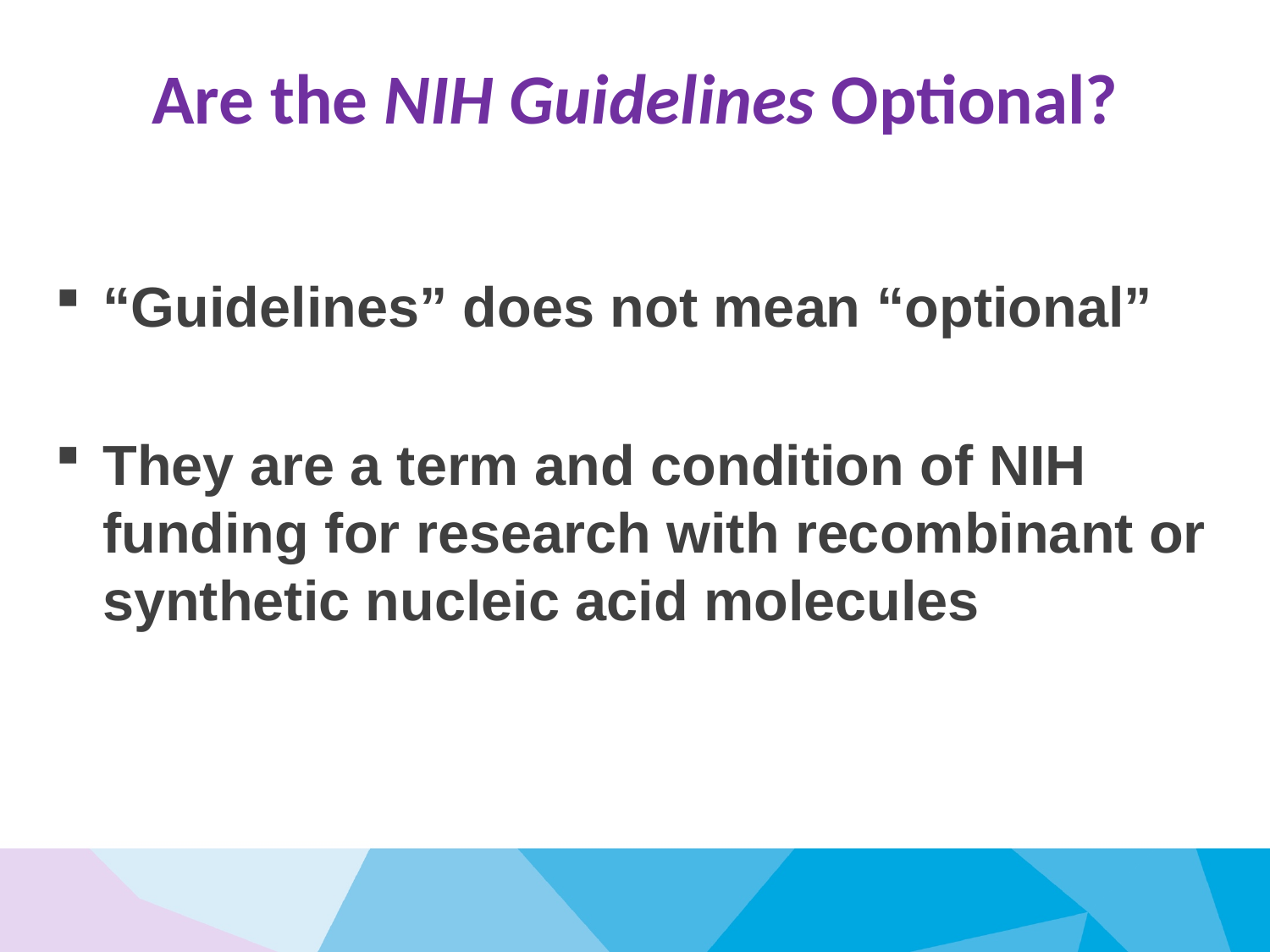

# Are the NIH Guidelines Optional?
“Guidelines” does not mean “optional”

They are a term and condition of NIH funding for research with recombinant or synthetic nucleic acid molecules